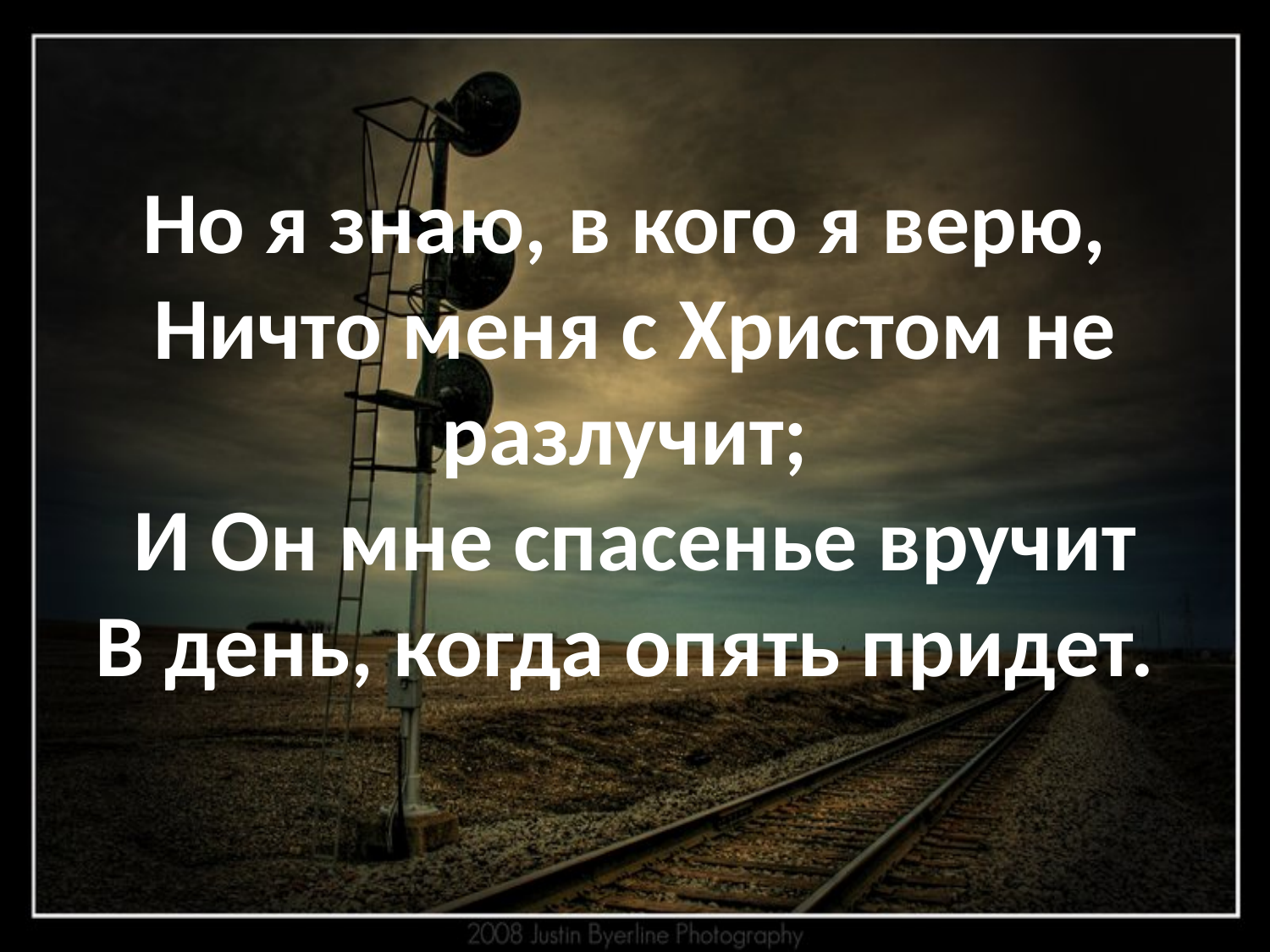

# Но я знаю, в кого я верю, Ничто меня с Христом не разлучит; И Он мне спасенье вручит В день, когда опять придет.